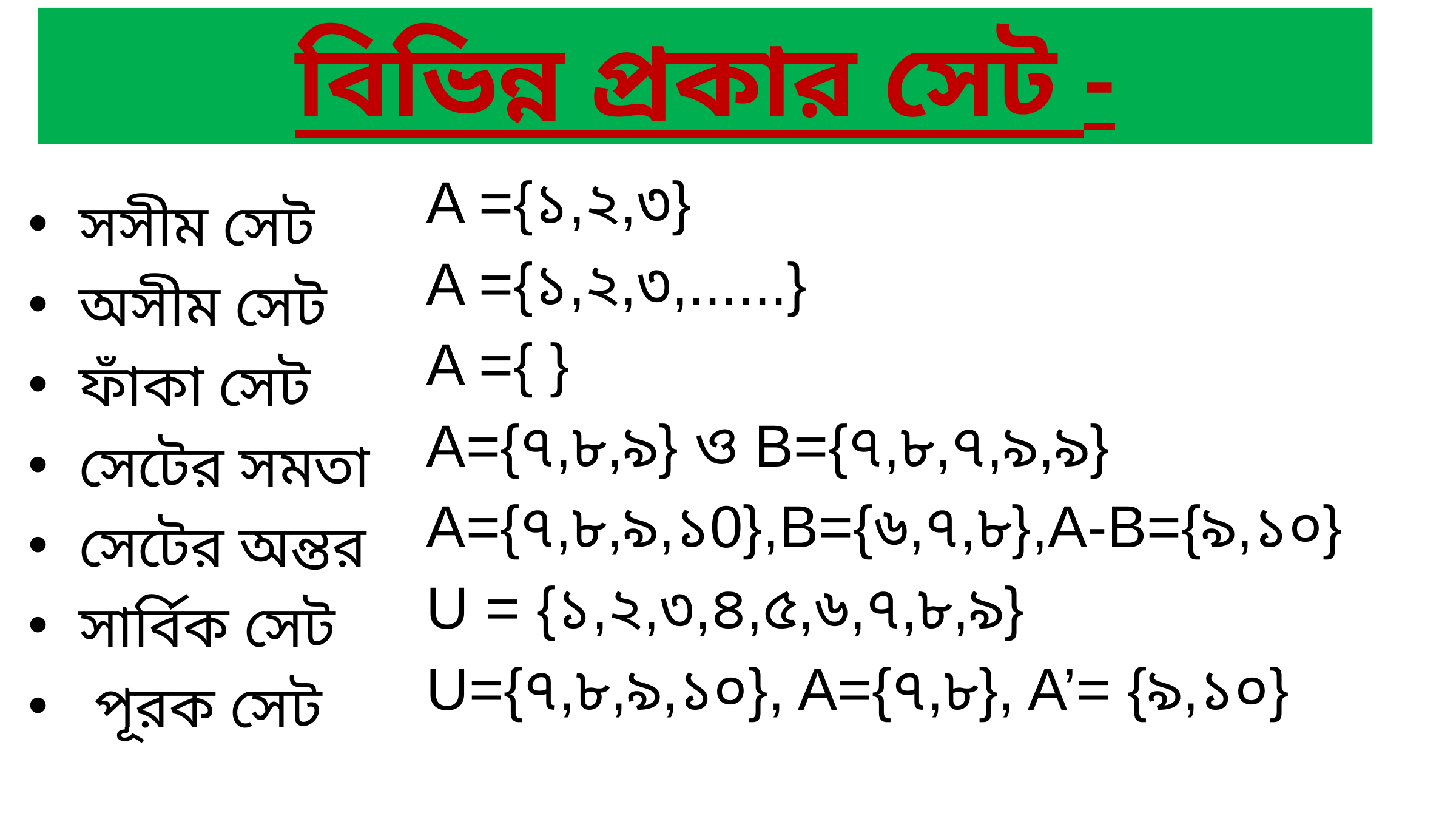

# বিভিন্ন প্রকার সেট -
A ={১,২,৩}
A ={১,২,৩,......}
A ={ }
A={৭,৮,৯} ও B={৭,৮,৭,৯,৯}
A={৭,৮,৯,১0},B={৬,৭,৮},A-B={৯,১০}
U = {১,২,৩,৪,৫,৬,৭,৮,৯}
U={৭,৮,৯,১০}, A={৭,৮}, A’= {৯,১০}
সসীম সেট
অসীম সেট
ফাঁকা সেট
সেটের সমতা
সেটের অন্তর
সার্বিক সেট
 পূরক সেট